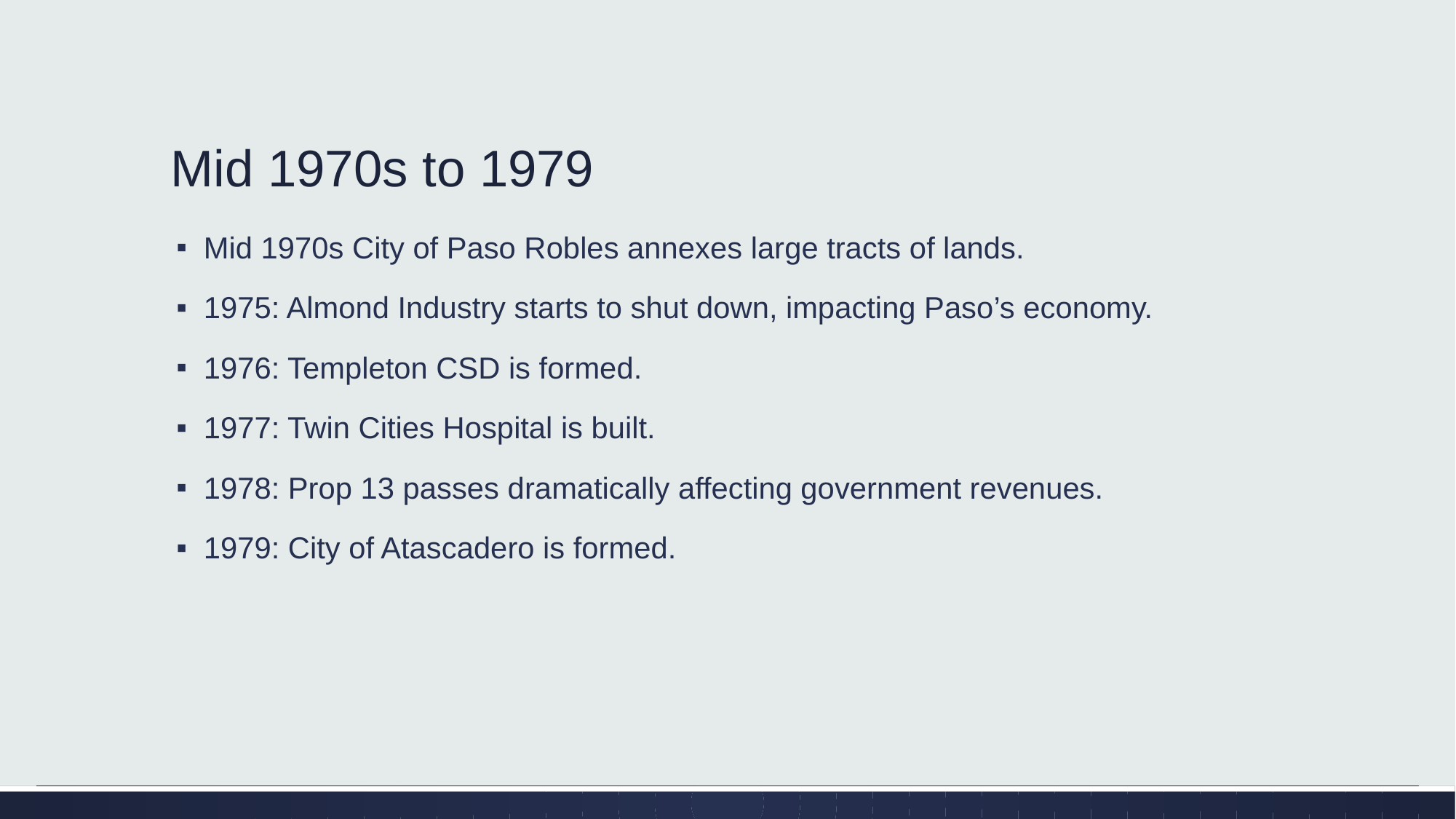

# Mid 1970s to 1979
Mid 1970s City of Paso Robles annexes large tracts of lands.
1975: Almond Industry starts to shut down, impacting Paso’s economy.
1976: Templeton CSD is formed.
1977: Twin Cities Hospital is built.
1978: Prop 13 passes dramatically affecting government revenues.
1979: City of Atascadero is formed.